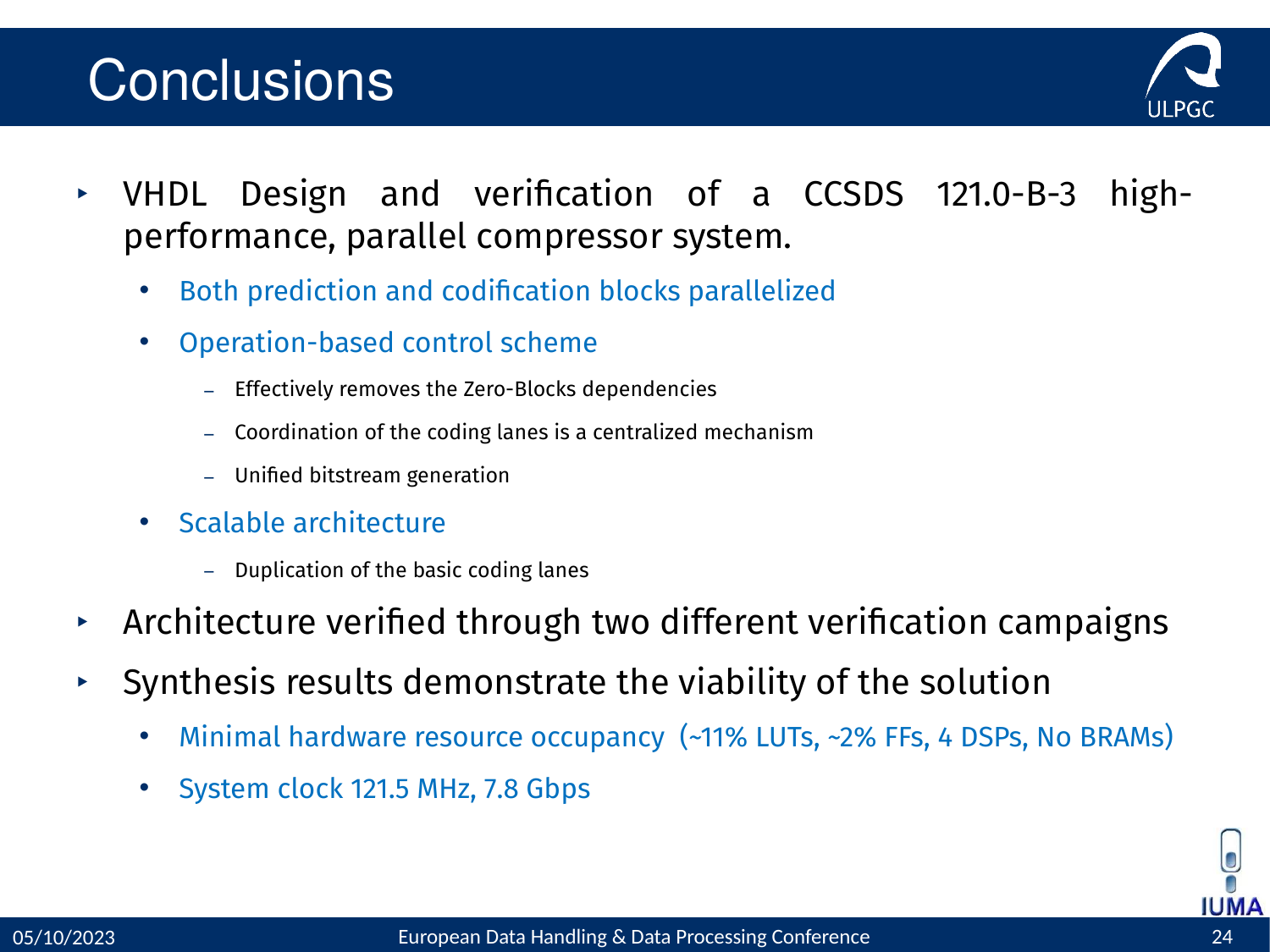

# Conclusions
VHDL Design and verification of a CCSDS 121.0-B-3 high-performance, parallel compressor system.
Both prediction and codification blocks parallelized
Operation-based control scheme
Effectively removes the Zero-Blocks dependencies
Coordination of the coding lanes is a centralized mechanism
Unified bitstream generation
Scalable architecture
Duplication of the basic coding lanes
Architecture verified through two different verification campaigns
Synthesis results demonstrate the viability of the solution
Minimal hardware resource occupancy  (~11% LUTs, ~2% FFs, 4 DSPs, No BRAMs)
System clock 121.5 MHz, 7.8 Gbps
European Data Handling & Data Processing Conference
05/10/2023
24